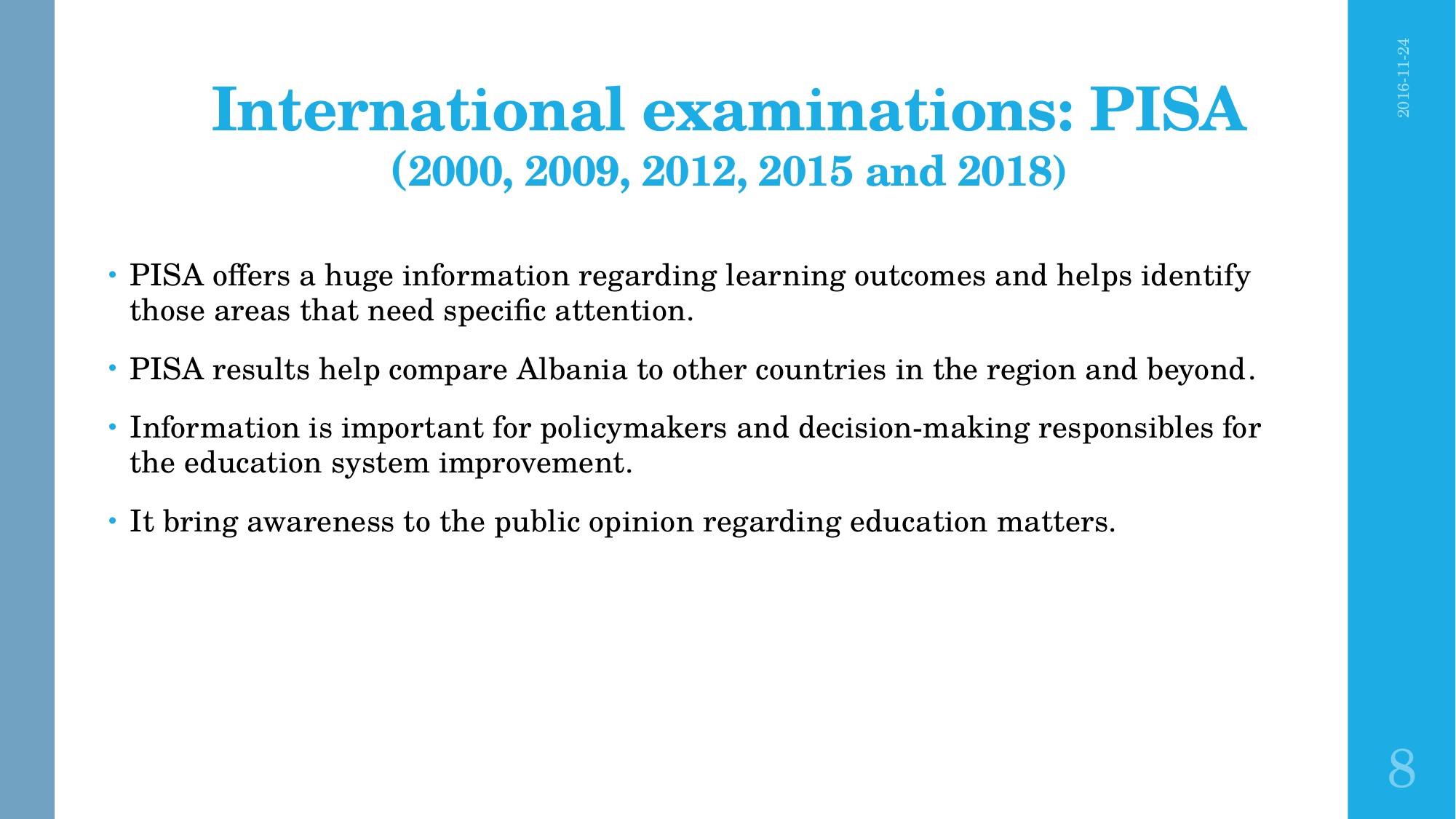

# International examinations: PISA (2000, 2009, 2012, 2015 and 2018)
2016-11-24
PISA offers a huge information regarding learning outcomes and helps identify those areas that need specific attention.
PISA results help compare Albania to other countries in the region and beyond.
Information is important for policymakers and decision-making responsibles for the education system improvement.
It bring awareness to the public opinion regarding education matters.

8